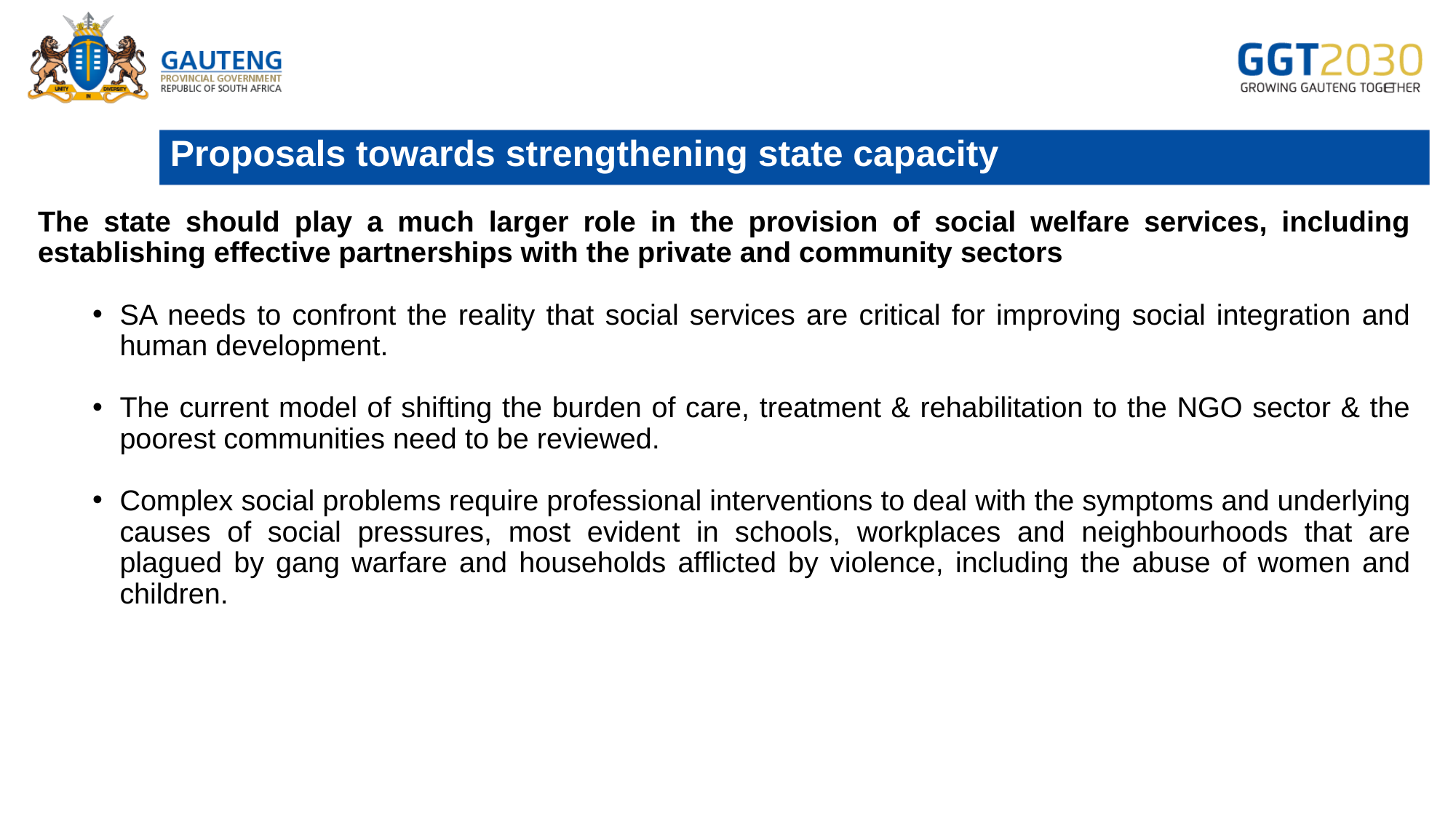

# Proposals towards strengthening state capacity
The state should play a much larger role in the provision of social welfare services, including establishing effective partnerships with the private and community sectors

SA needs to confront the reality that social services are critical for improving social integration and human development.

The current model of shifting the burden of care, treatment & rehabilitation to the NGO sector & the poorest communities need to be reviewed.

Complex social problems require professional interventions to deal with the symptoms and underlying causes of social pressures, most evident in schools, workplaces and neighbourhoods that are plagued by gang warfare and households afflicted by violence, including the abuse of women and children.